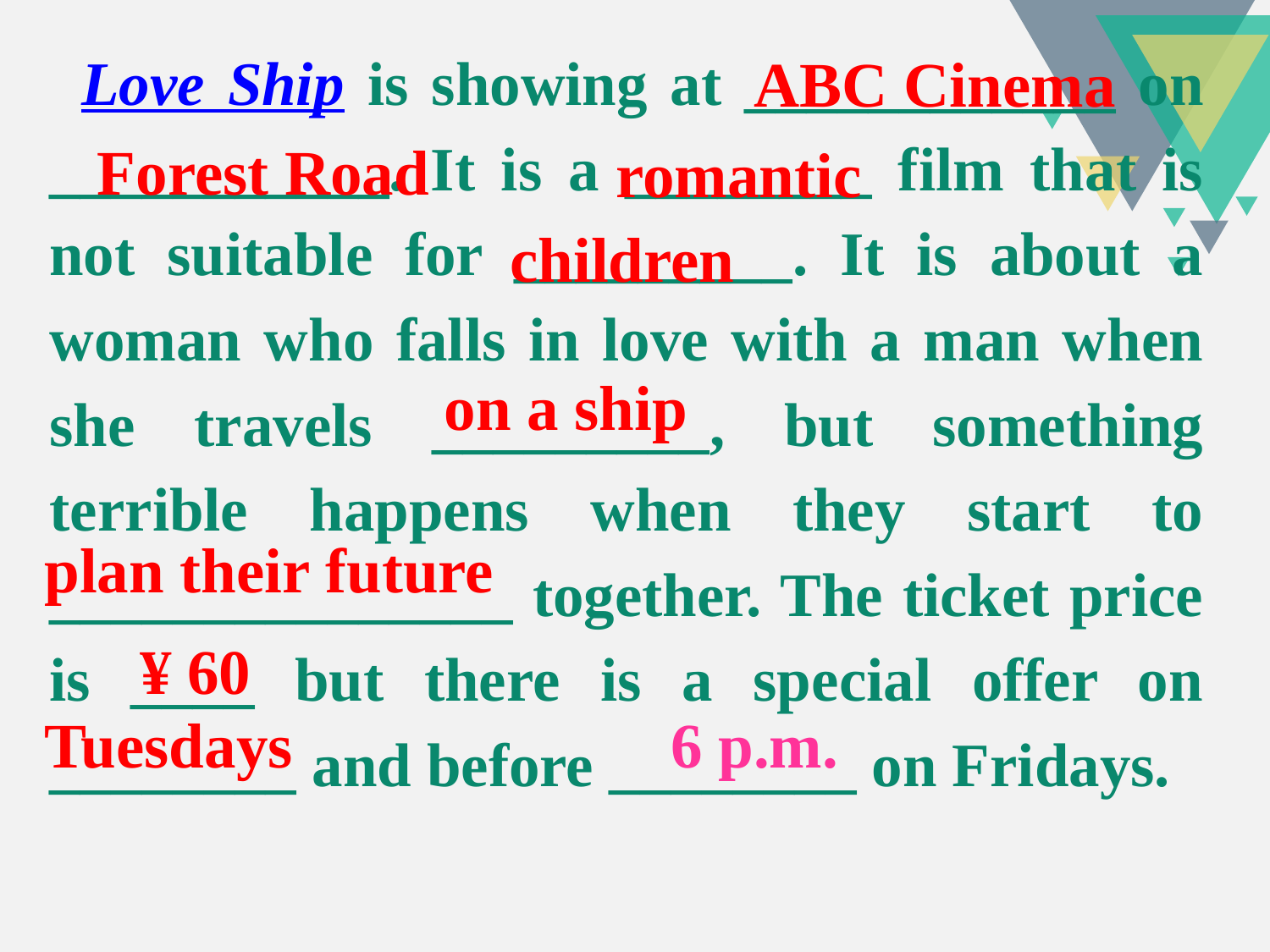

Love Ship is showing at ____________ on ___________. It is a ________ film that is not suitable for _________. It is about a woman who falls in love with a man when she travels _________, but something terrible happens when they start to _______________ together. The ticket price is ____ but there is a special offer on ________ and before ________ on Fridays.
ABC Cinema
Forest Road
romantic
children
on a ship
plan their future
¥ 60
Tuesdays
6 p.m.